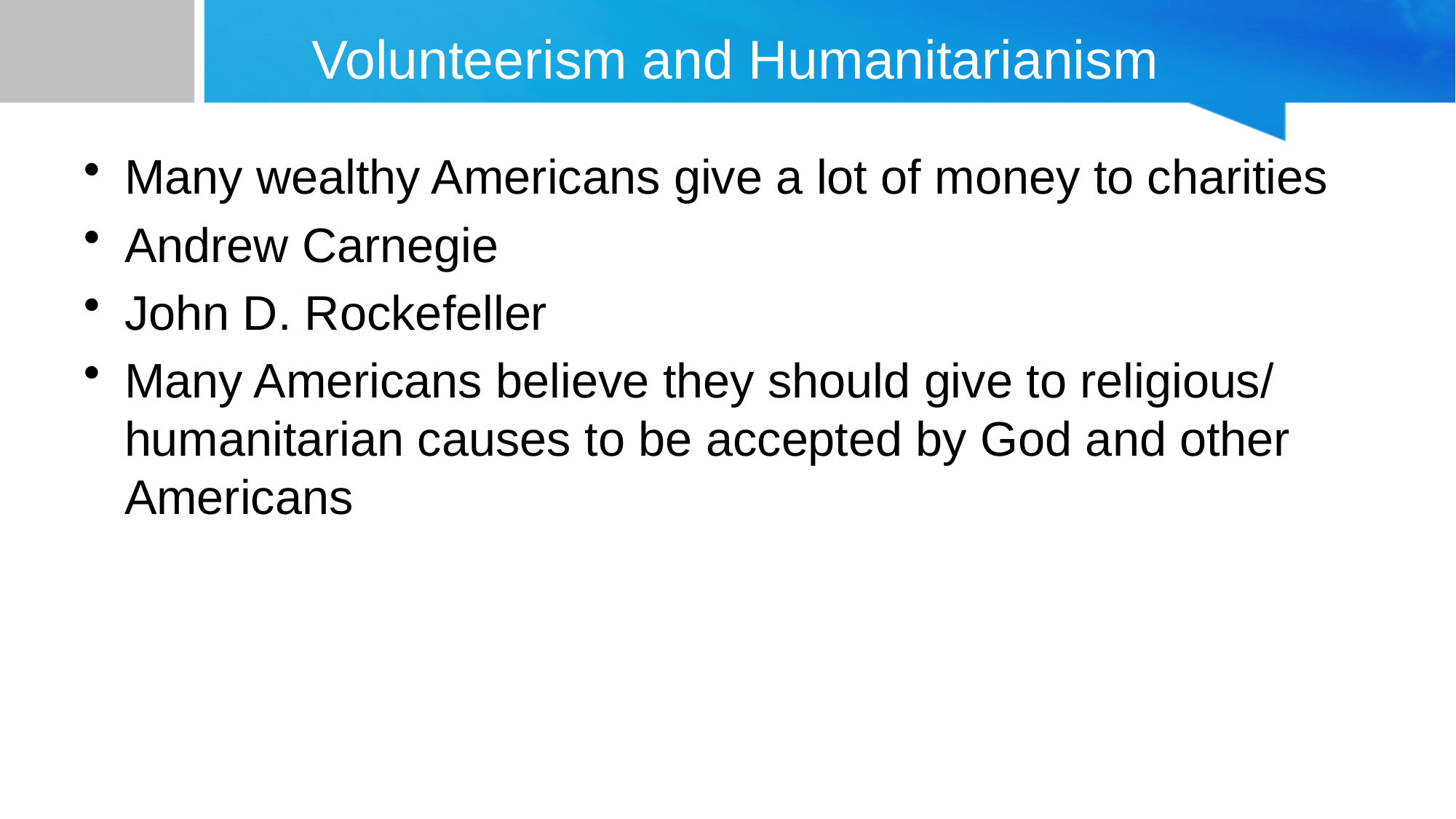

# Volunteerism and Humanitarianism
Many wealthy Americans give a lot of money to charities
Andrew Carnegie
John D. Rockefeller
Many Americans believe they should give to religious/ humanitarian causes to be accepted by God and other Americans